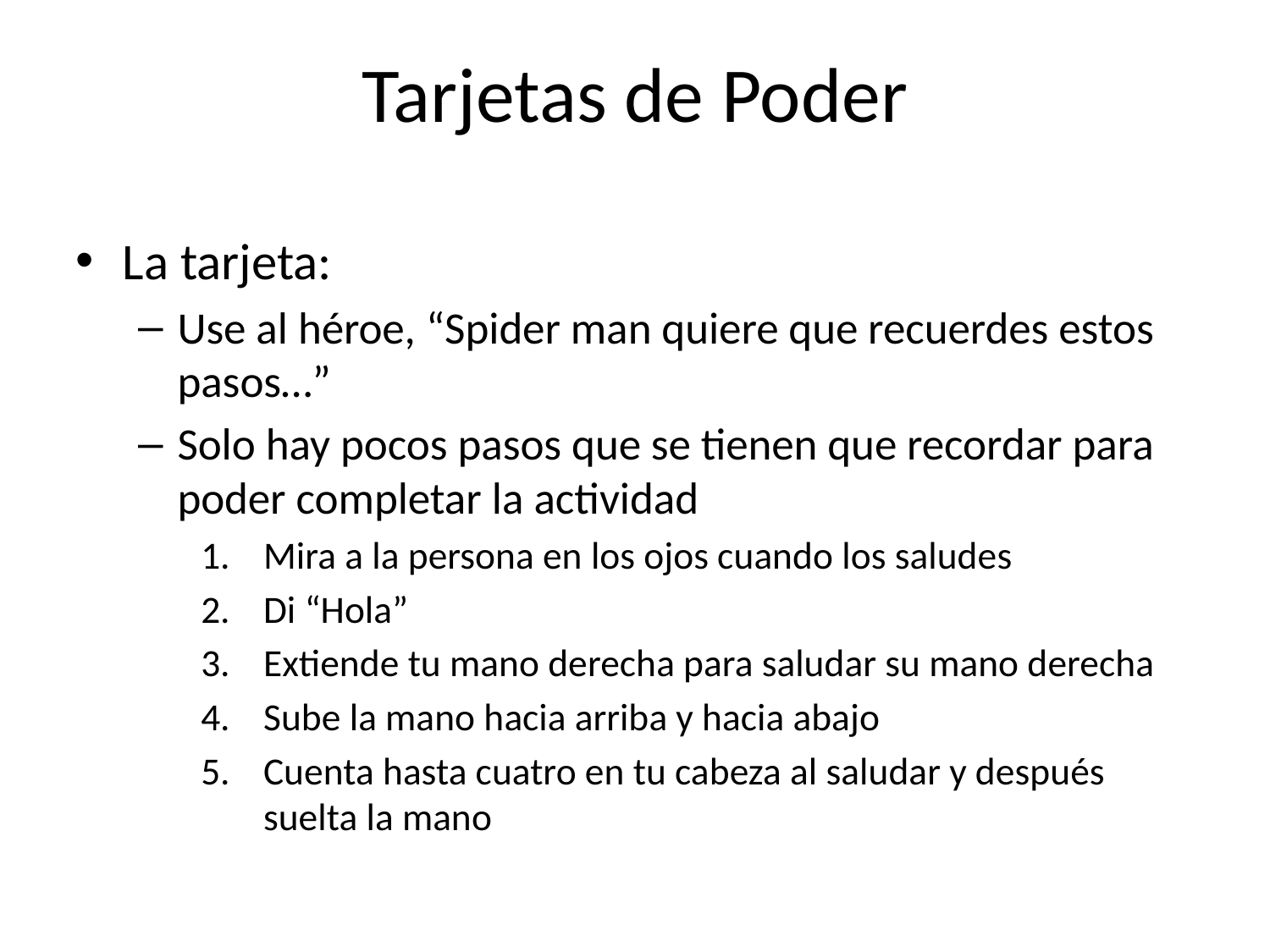

# Tarjetas de Poder
La tarjeta:
Use al héroe, “Spider man quiere que recuerdes estos pasos…”
Solo hay pocos pasos que se tienen que recordar para poder completar la actividad
Mira a la persona en los ojos cuando los saludes
Di “Hola”
Extiende tu mano derecha para saludar su mano derecha
Sube la mano hacia arriba y hacia abajo
Cuenta hasta cuatro en tu cabeza al saludar y después suelta la mano